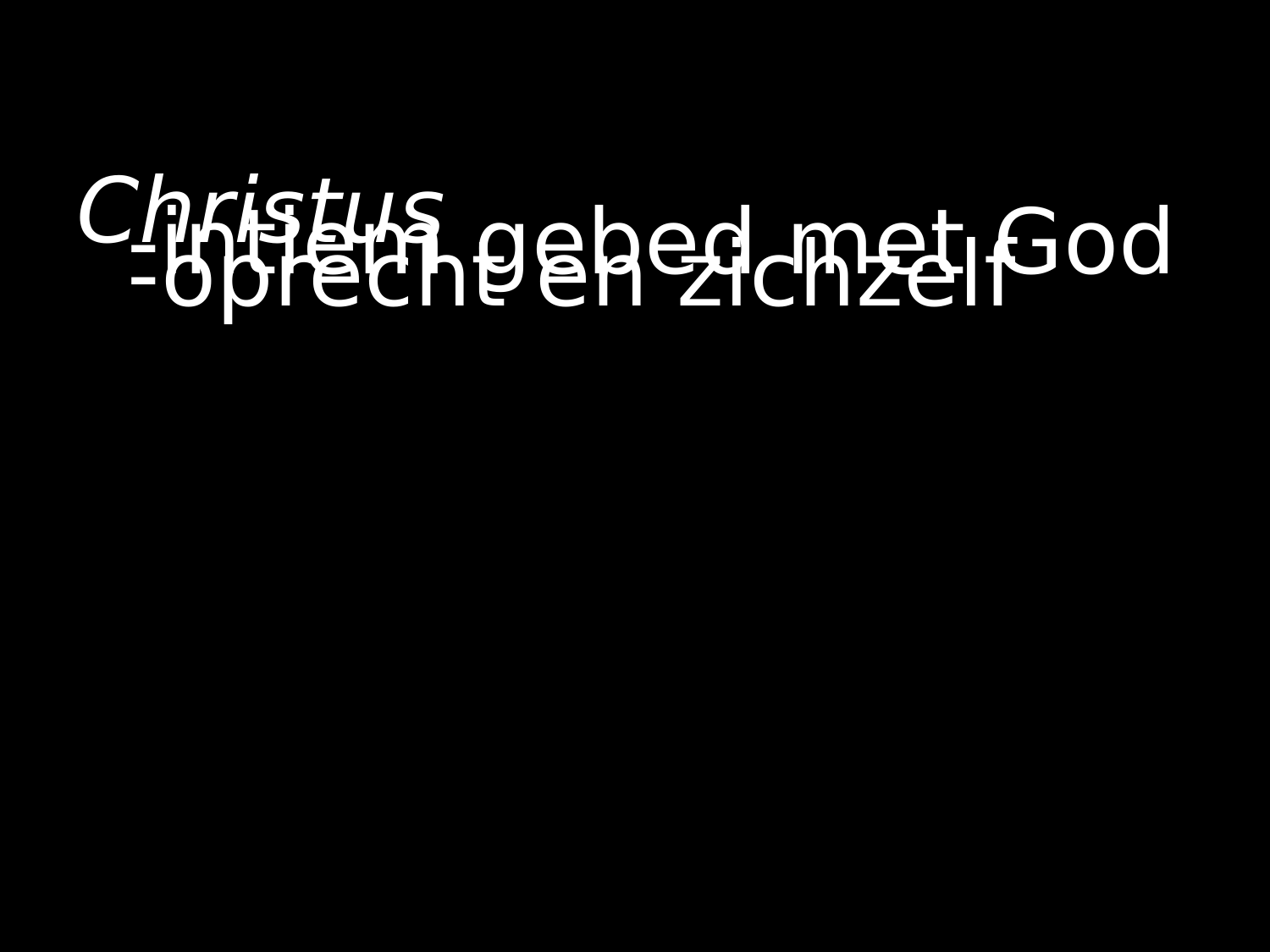

#
Christus
	-intiem gebed met God
 	-oprecht en zichzelf